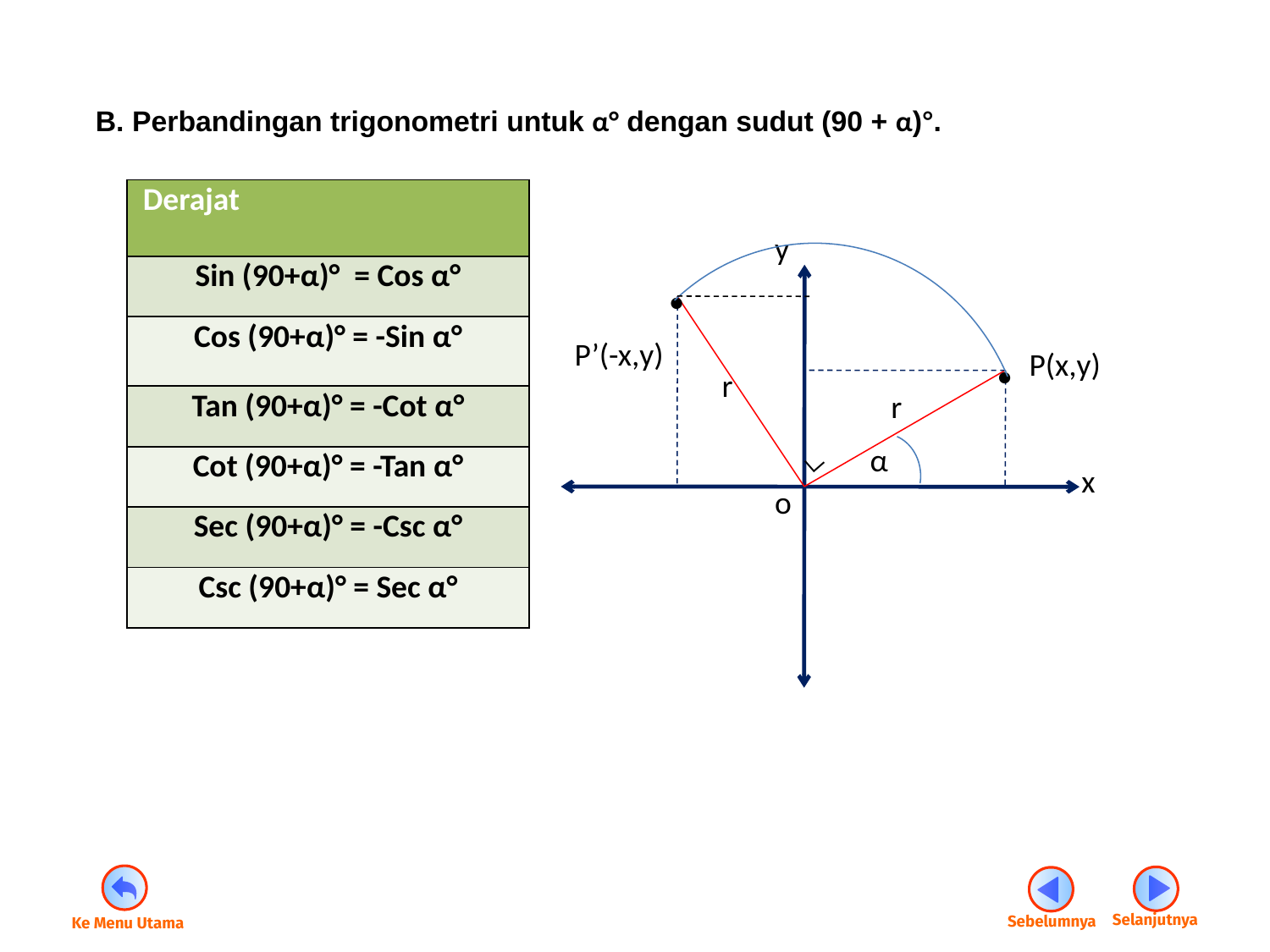

# B. Perbandingan trigonometri untuk α° dengan sudut (90 + α)°.
| Derajat |
| --- |
| Sin (90+α)° = Cos α° |
| Cos (90+α)° = -Sin α° |
| Tan (90+α)° = -Cot α° |
| Cot (90+α)° = -Tan α° |
| Sec (90+α)° = -Csc α° |
| Csc (90+α)° = Sec α° |
y

•
P’(-x,y)
P(x,y)
•
r
r
∟

α
x
o

Ke Menu Utama

Selanjutnya

Sebelumnya